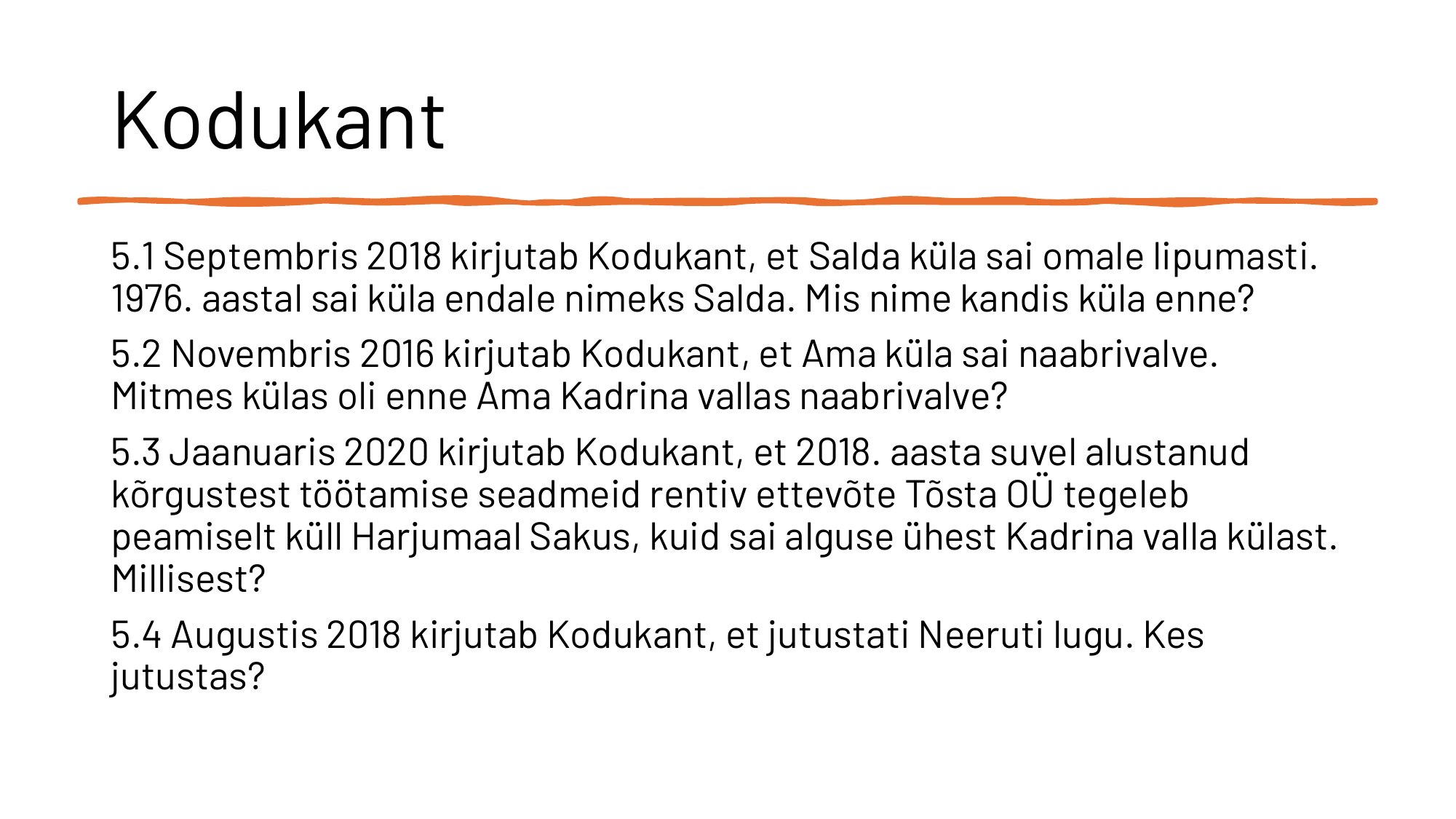

# Kodukant

5.1 Septembris 2018 kirjutab Kodukant, et Salda küla sai omale lipumasti. 1976. aastal sai küla endale nimeks Salda. Mis nime kandis küla enne?
5.2 Novembris 2016 kirjutab Kodukant, et Ama küla sai naabrivalve. Mitmes külas oli enne Ama Kadrina vallas naabrivalve?
5.3 Jaanuaris 2020 kirjutab Kodukant, et 2018. aasta suvel alustanud kõrgustest töötamise seadmeid rentiv ettevõte Tõsta OÜ tegeleb peamiselt küll Harjumaal Sakus, kuid sai alguse ühest Kadrina valla külast. Millisest?
5.4 Augustis 2018 kirjutab Kodukant, et jutustati Neeruti lugu. Kes jutustas?